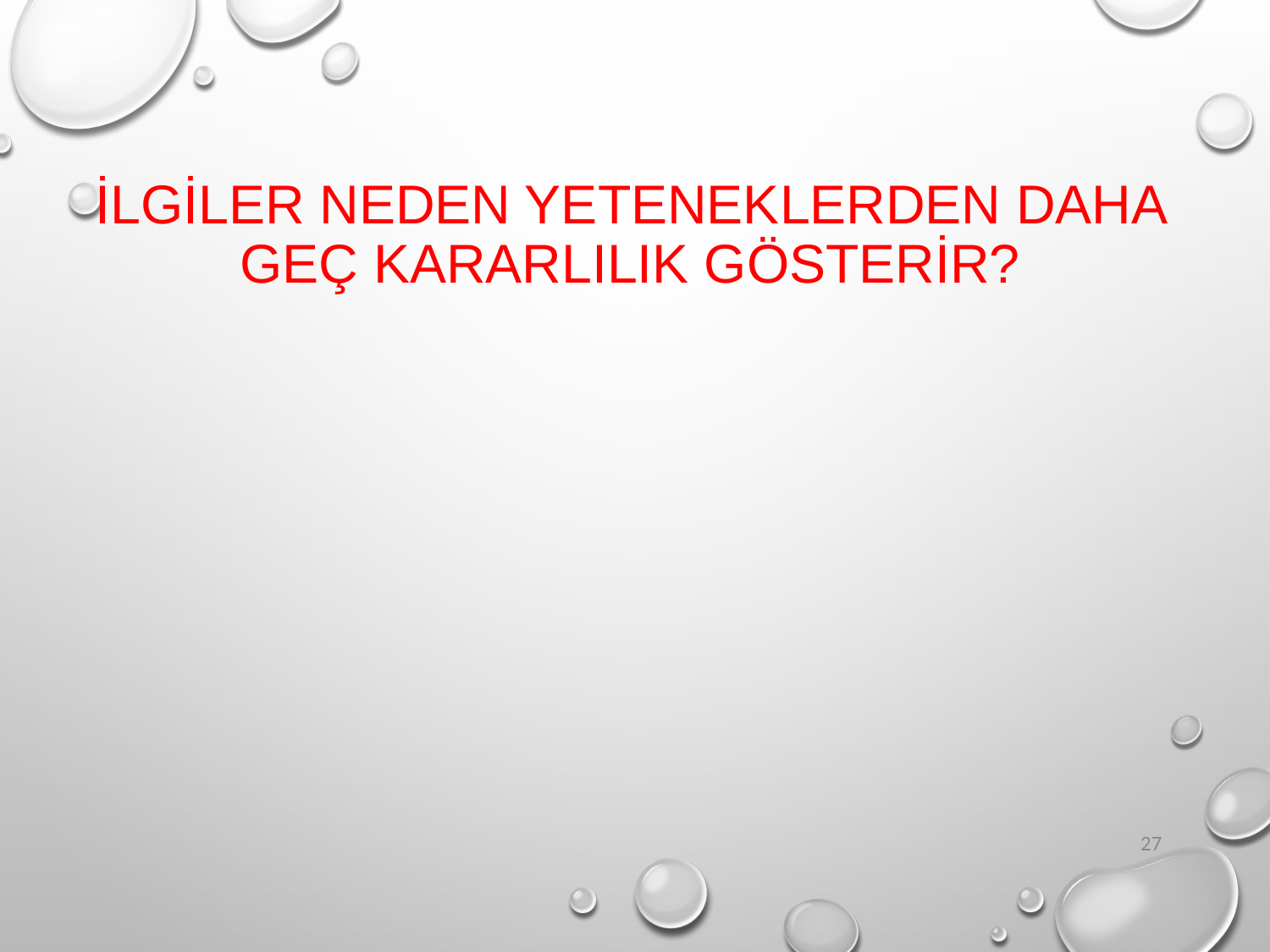

# İlgiler neden yeteneklerden daha geç kararlılık gösterir?
27